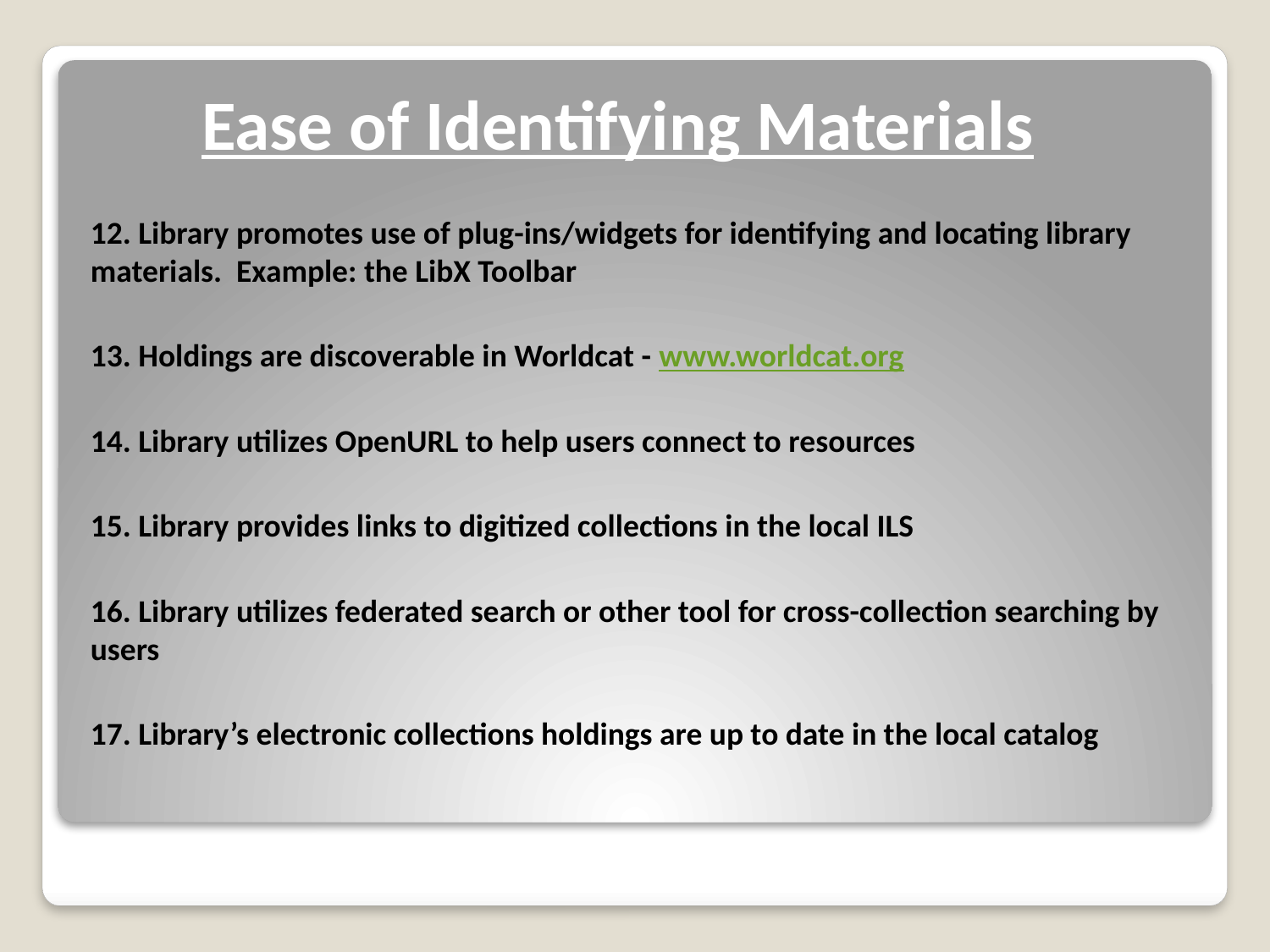

# Ease of Identifying Materials
12. Library promotes use of plug-ins/widgets for identifying and locating library materials.  Example: the LibX Toolbar

13. Holdings are discoverable in Worldcat - www.worldcat.org

14. Library utilizes OpenURL to help users connect to resources

15. Library provides links to digitized collections in the local ILS

16. Library utilizes federated search or other tool for cross-collection searching by users

17. Library’s electronic collections holdings are up to date in the local catalog